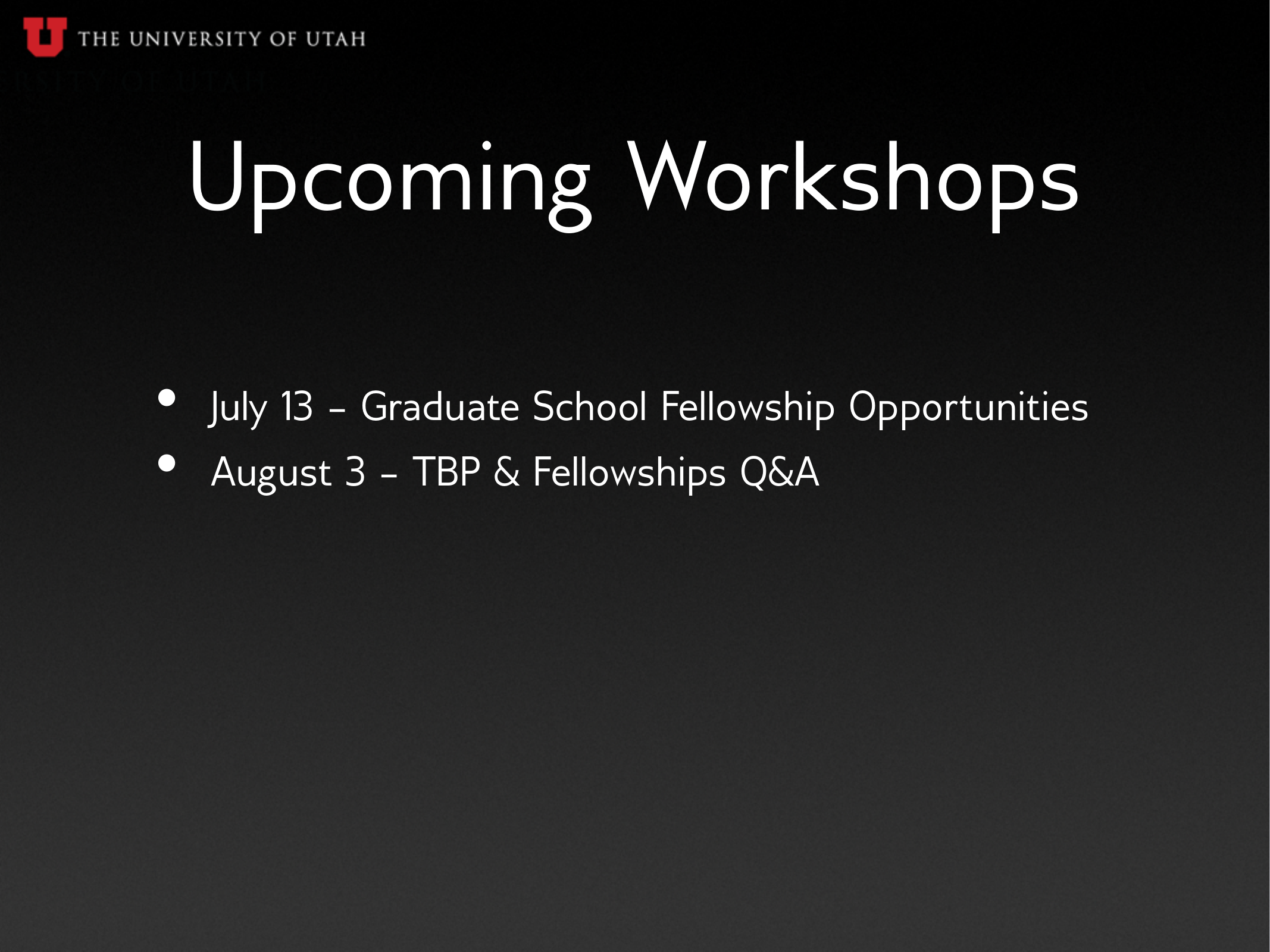

# Upcoming Workshops
July 13 – Graduate School Fellowship Opportunities
August 3 – TBP & Fellowships Q&A